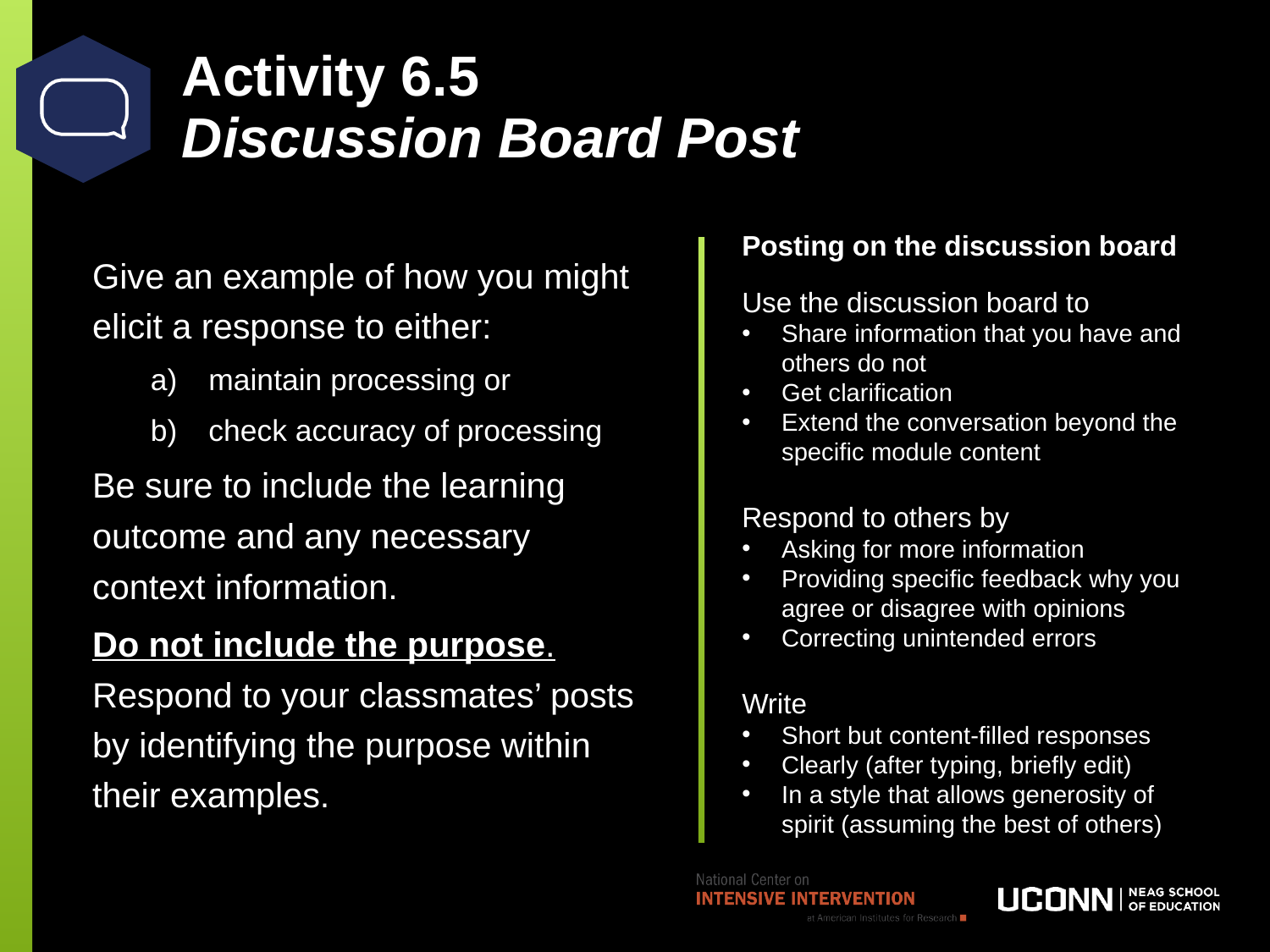

# Activity 6.5 Discussion Board Post
Give an example of how you might elicit a response to either:
maintain processing or
check accuracy of processing
Be sure to include the learning outcome and any necessary context information.
Do not include the purpose. Respond to your classmates’ posts by identifying the purpose within their examples.